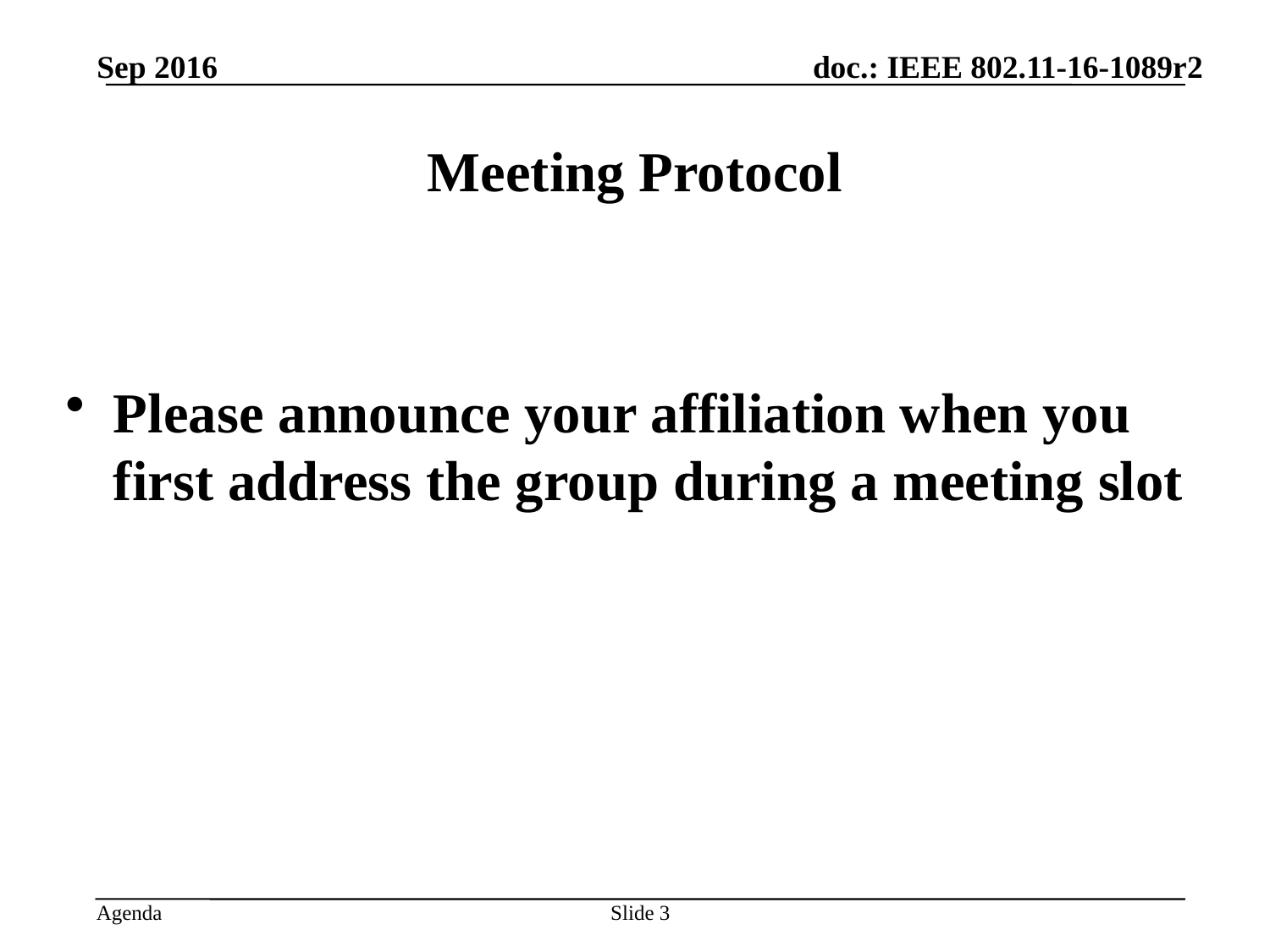

Meeting Protocol
Sep 2016
Please announce your affiliation when you first address the group during a meeting slot
Slide 3